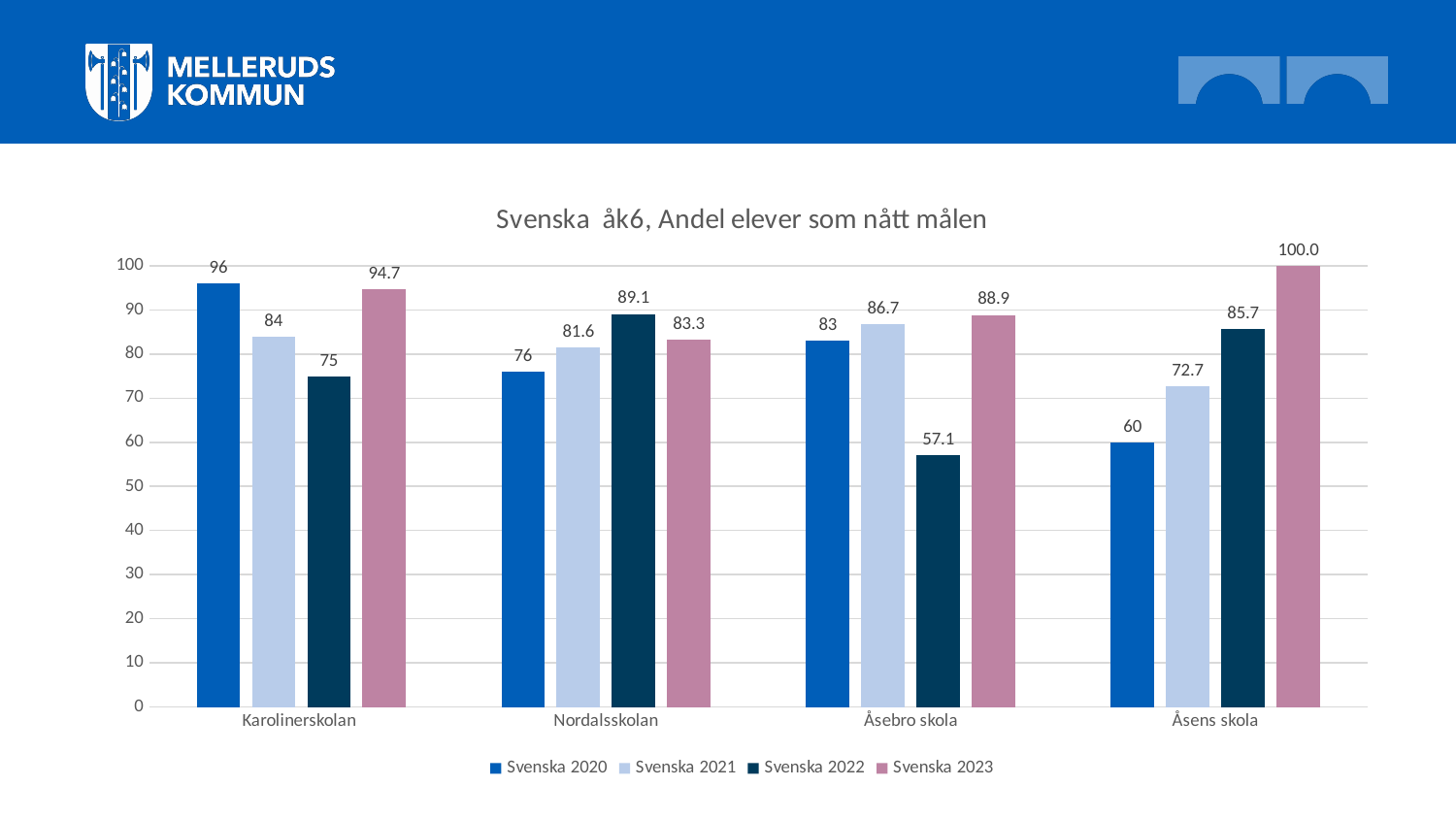

### Chart: Svenska  åk6, Andel elever som nått målen

| Category | Svenska | Svenska | Svenska | Svenska |
|---|---|---|---|---|
| Karolinerskolan  | 96.0 | 84.0 | 75.0 | 94.73684210526315 |
| Nordalsskolan | 76.0 | 81.6 | 89.1 | 83.33333333333334 |
| Åsebro skola | 83.0 | 86.7 | 57.1 | 88.88888888888889 |
| Åsens skola | 60.0 | 72.7 | 85.7 | 100.0 |